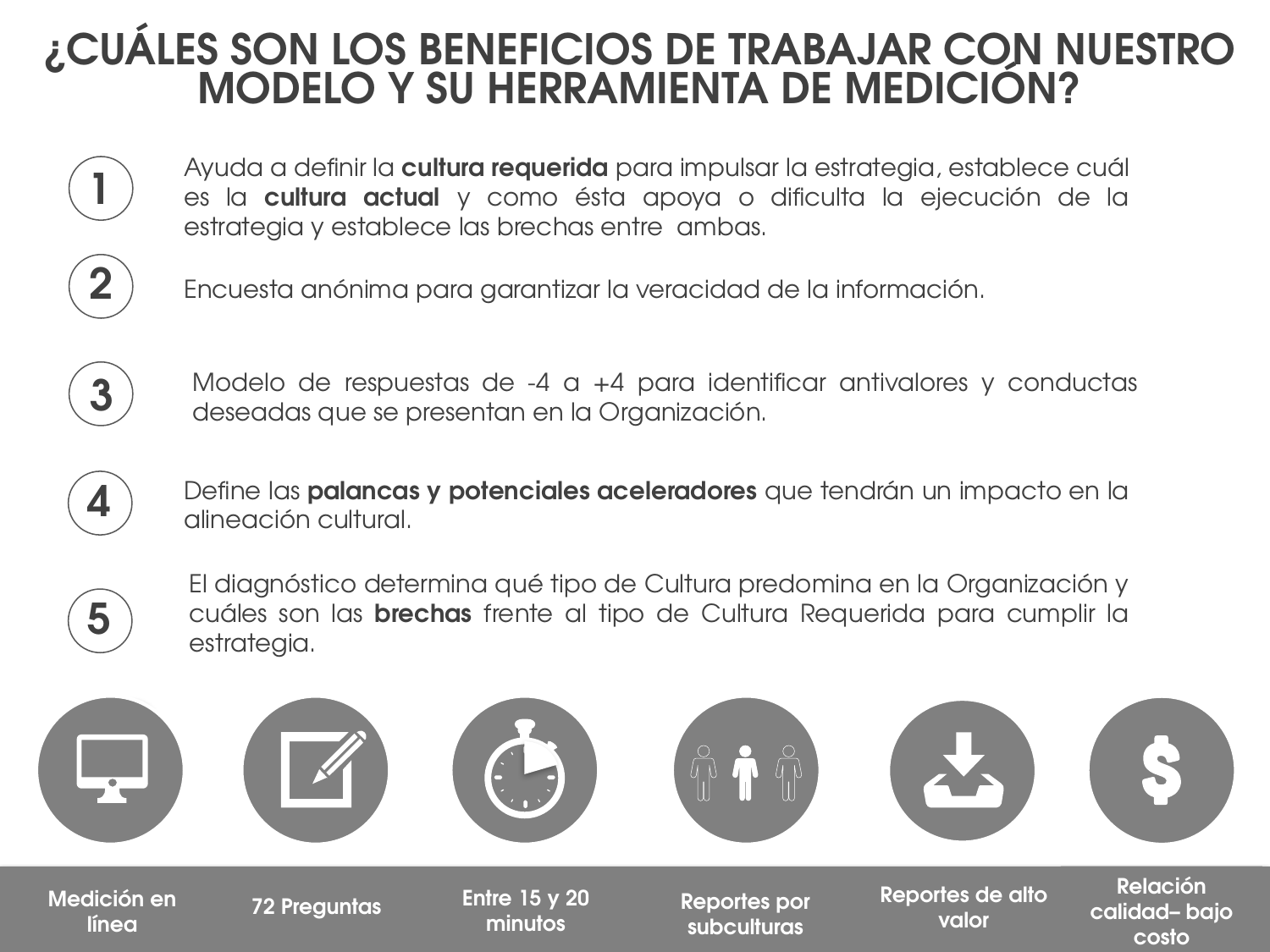

# ¿CUÁLES SON LOS BENEFICIOS DE TRABAJAR CON NUESTRO MODELO Y SU HERRAMIENTA DE MEDICIÓN?
Ayuda a definir la cultura requerida para impulsar la estrategia, establece cuál es la cultura actual y como ésta apoya o dificulta la ejecución de la estrategia y establece las brechas entre  ambas.

1

2

Encuesta anónima para garantizar la veracidad de la información.
Modelo de respuestas de -4 a +4 para identificar antivalores y conductas deseadas que se presentan en la Organización.

3
4

Define las palancas y potenciales aceleradores que tendrán un impacto en la alineación cultural.
El diagnóstico determina qué tipo de Cultura predomina en la Organización y cuáles son las brechas frente al tipo de Cultura Requerida para cumplir la estrategia.
5

5

Relación calidad– bajo costo

Reportes de alto valor
Entre 15 y 20 minutos
Medición en línea
Reportes por subculturas
72 Preguntas